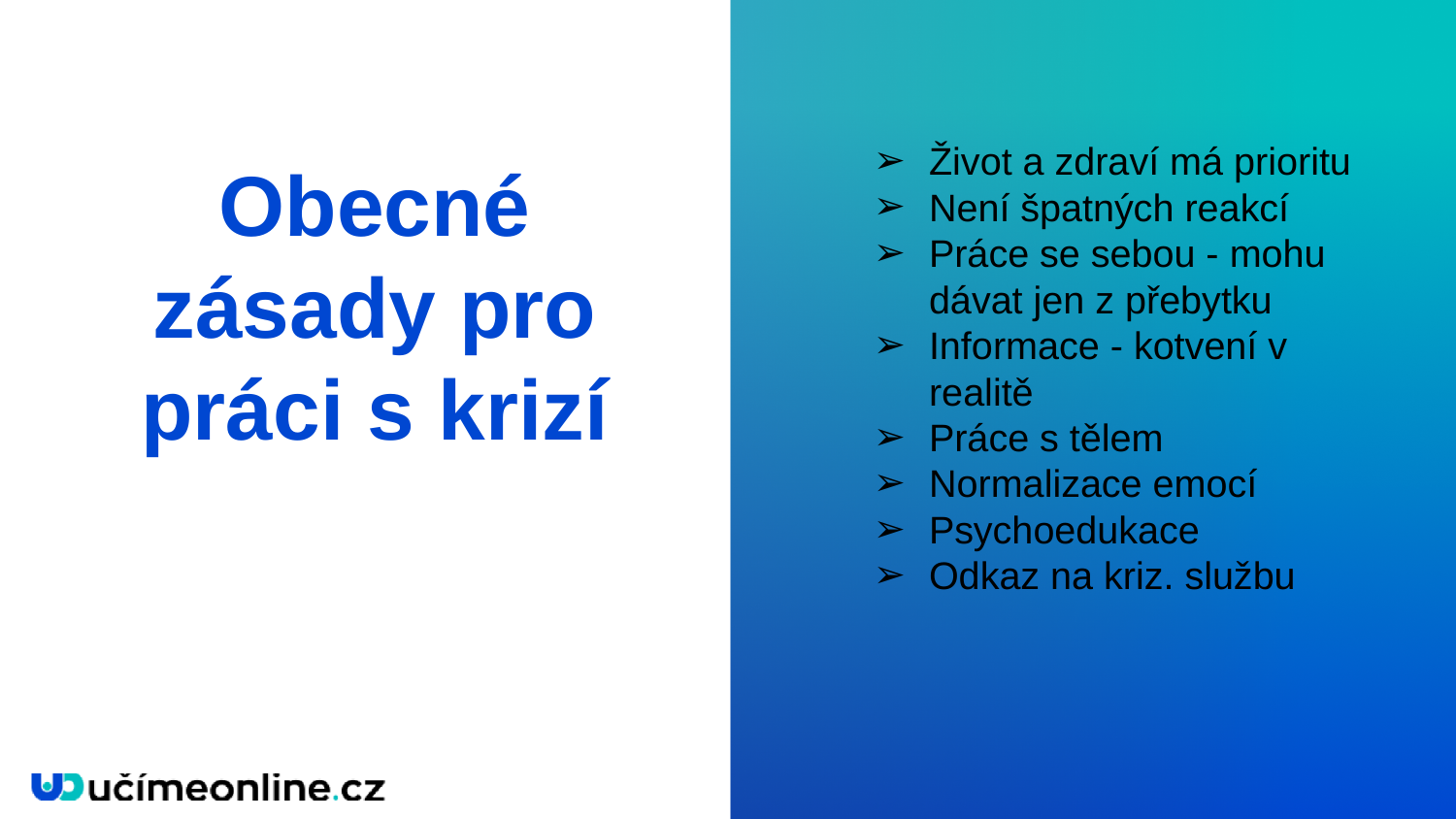

Život a zdraví má prioritu
Není špatných reakcí
Práce se sebou - mohu dávat jen z přebytku
Informace - kotvení v realitě
Práce s tělem
Normalizace emocí
Psychoedukace
Odkaz na kriz. službu

Obecné zásady pro práci s krizí